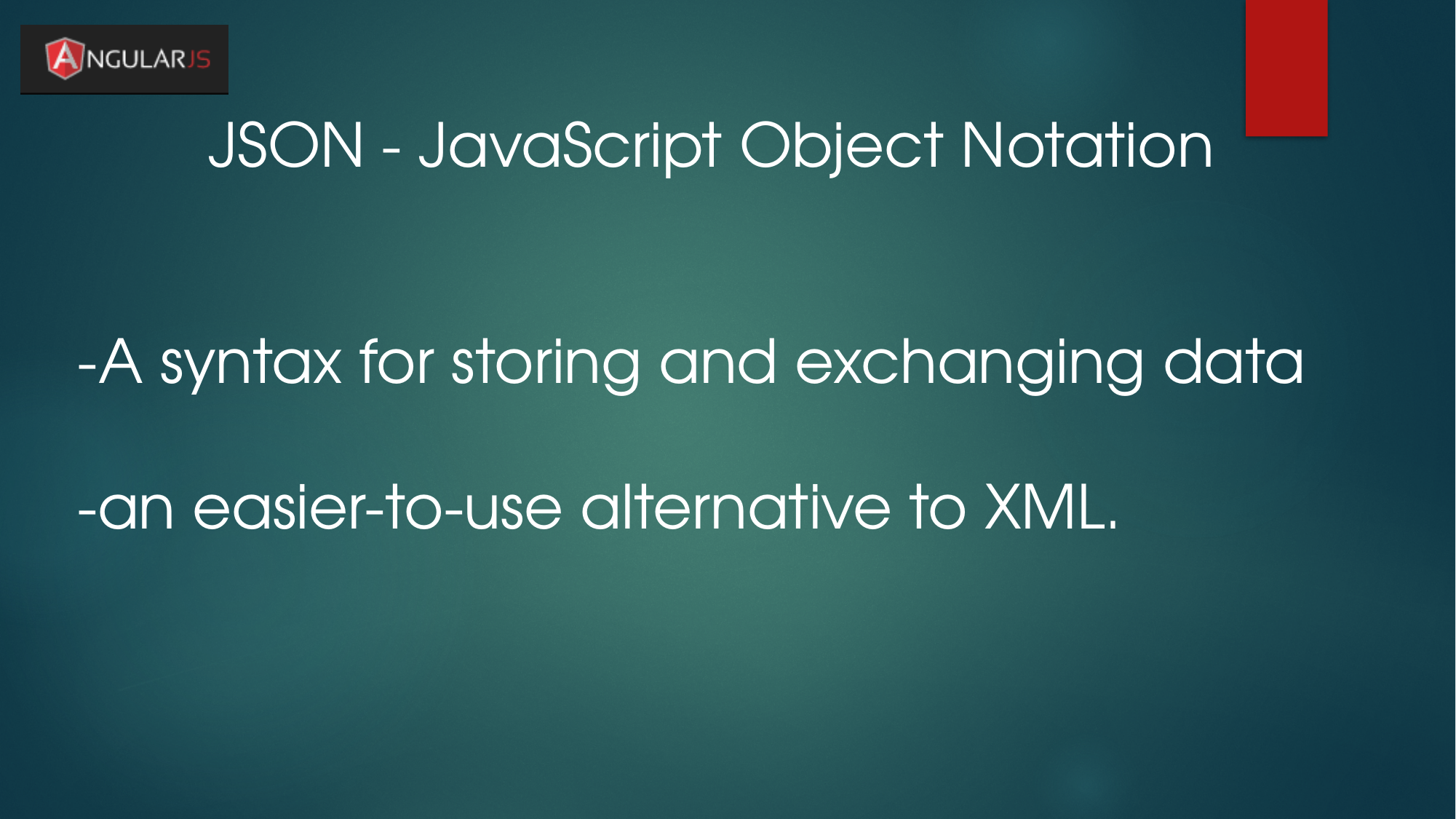

JSON - JavaScript Object Notation

-A syntax for storing and exchanging data

-an easier-to-use alternative to XML.